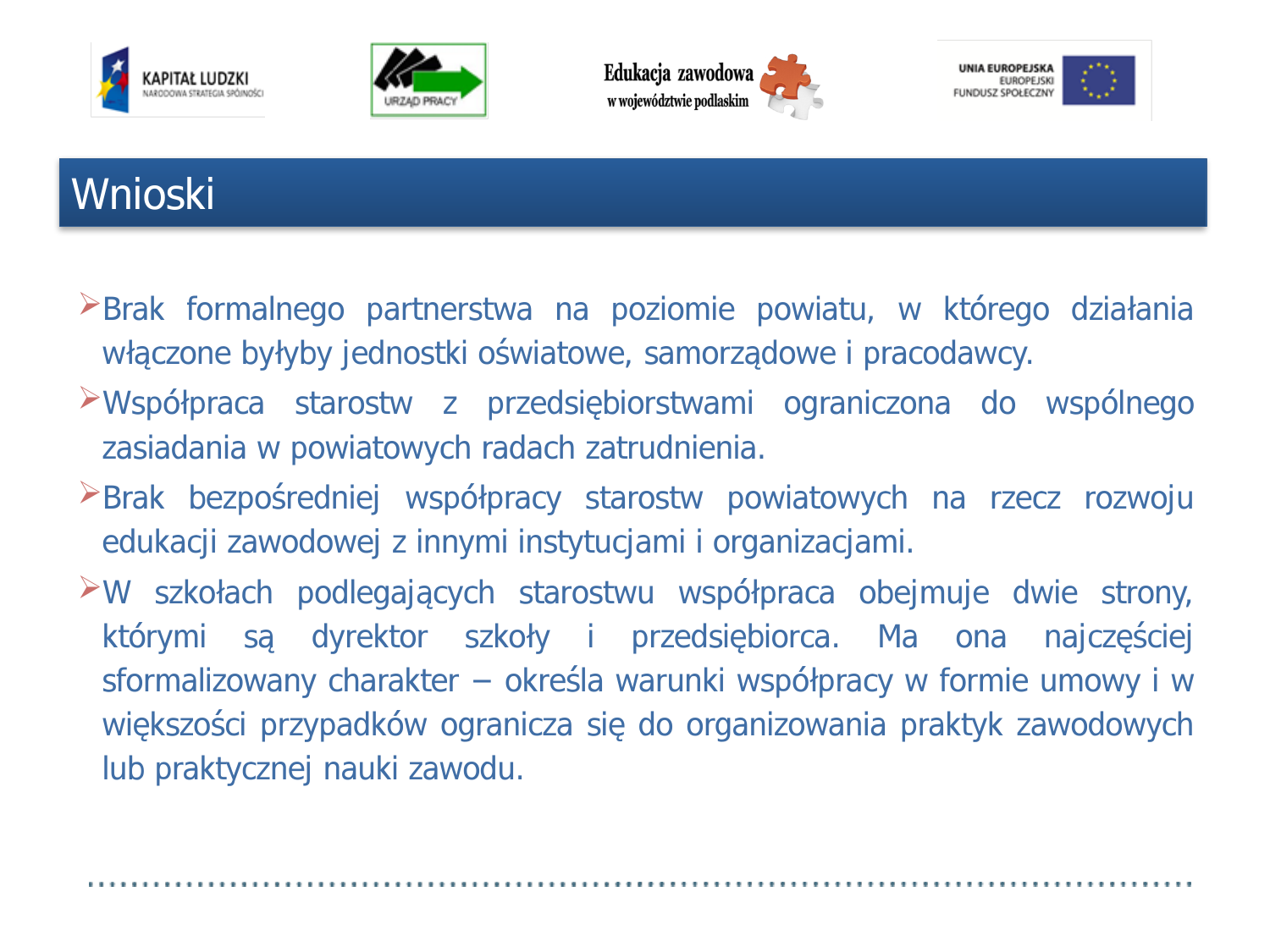

# Wnioski
Brak formalnego partnerstwa na poziomie powiatu, w którego działania włączone byłyby jednostki oświatowe, samorządowe i pracodawcy.
Współpraca starostw z przedsiębiorstwami ograniczona do wspólnego zasiadania w powiatowych radach zatrudnienia.
Brak bezpośredniej współpracy starostw powiatowych na rzecz rozwoju edukacji zawodowej z innymi instytucjami i organizacjami.
W szkołach podlegających starostwu współpraca obejmuje dwie strony, którymi są dyrektor szkoły i przedsiębiorca. Ma ona najczęściej sformalizowany charakter − określa warunki współpracy w formie umowy i w większości przypadków ogranicza się do organizowania praktyk zawodowych lub praktycznej nauki zawodu.